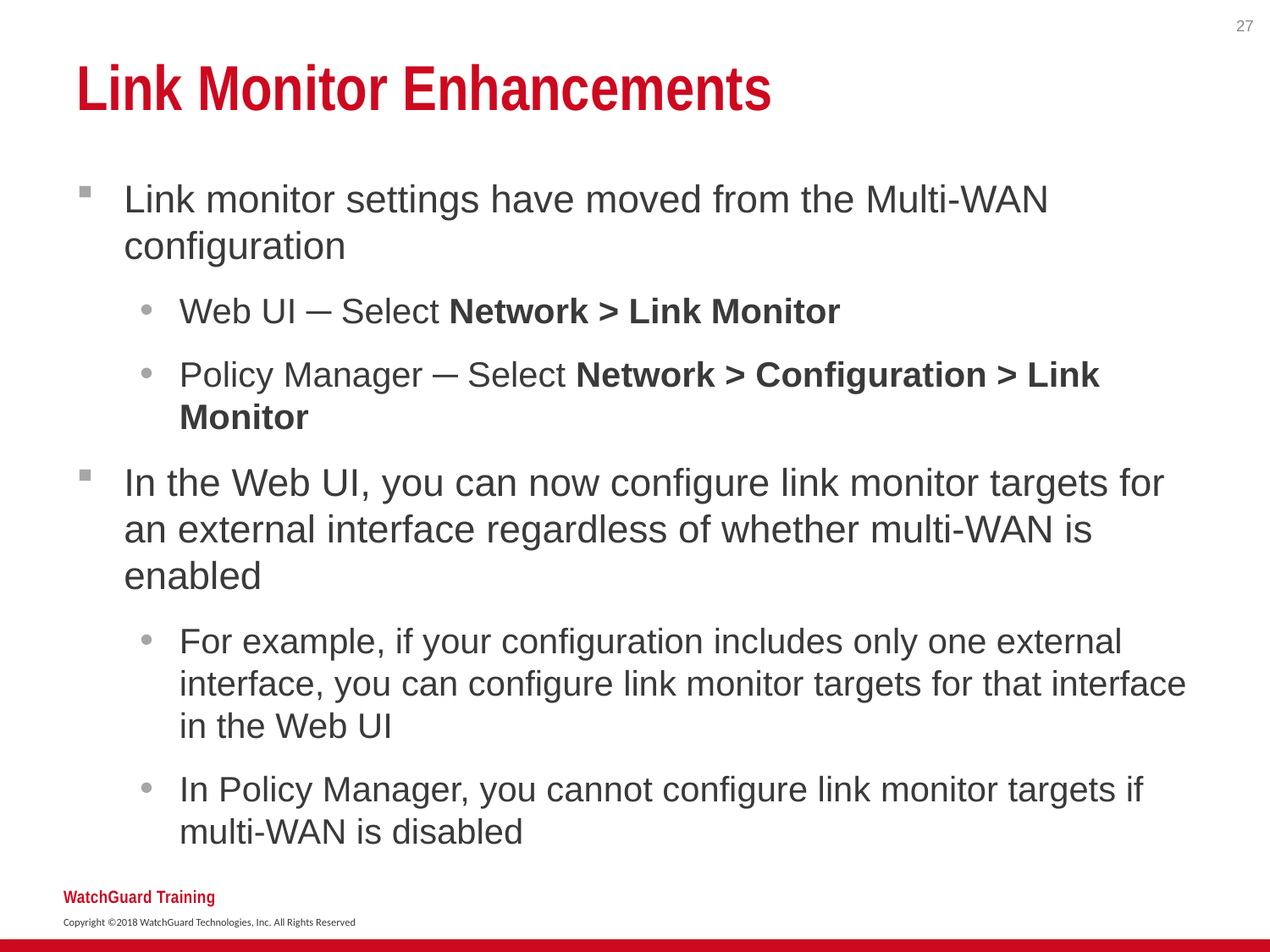

27
# Link Monitor Enhancements
Link monitor settings have moved from the Multi-WAN configuration
Web UI ─ Select Network > Link Monitor
Policy Manager ─ Select Network > Configuration > Link Monitor
In the Web UI, you can now configure link monitor targets for an external interface regardless of whether multi-WAN is enabled
For example, if your configuration includes only one external interface, you can configure link monitor targets for that interface in the Web UI
In Policy Manager, you cannot configure link monitor targets if multi-WAN is disabled